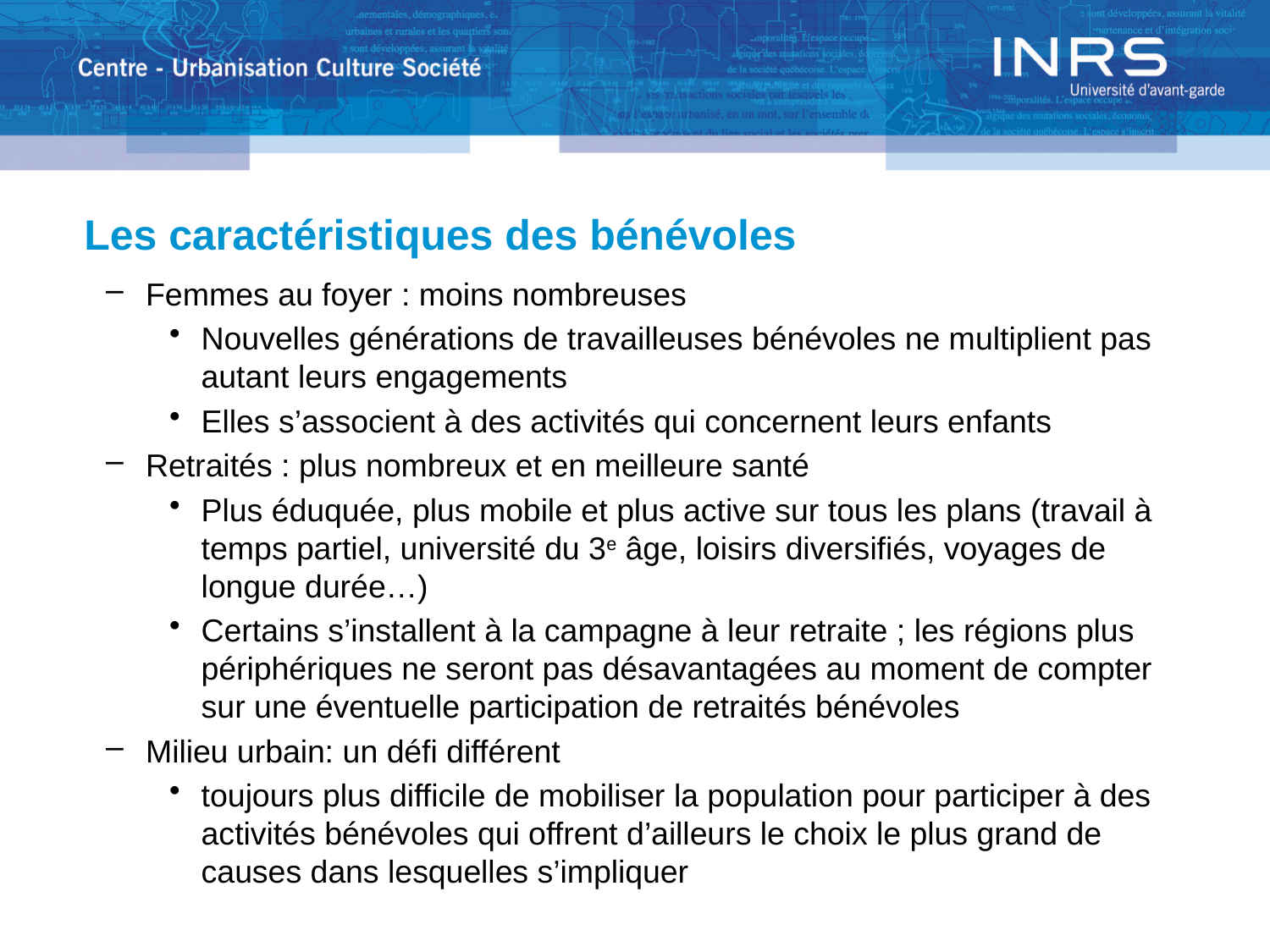

# Les caractéristiques des bénévoles
Femmes au foyer : moins nombreuses
Nouvelles générations de travailleuses bénévoles ne multiplient pas autant leurs engagements
Elles s’associent à des activités qui concernent leurs enfants
Retraités : plus nombreux et en meilleure santé
Plus éduquée, plus mobile et plus active sur tous les plans (travail à temps partiel, université du 3e âge, loisirs diversifiés, voyages de longue durée…)
Certains s’installent à la campagne à leur retraite ; les régions plus périphériques ne seront pas désavantagées au moment de compter sur une éventuelle participation de retraités bénévoles
Milieu urbain: un défi différent
toujours plus difficile de mobiliser la population pour participer à des activités bénévoles qui offrent d’ailleurs le choix le plus grand de causes dans lesquelles s’impliquer